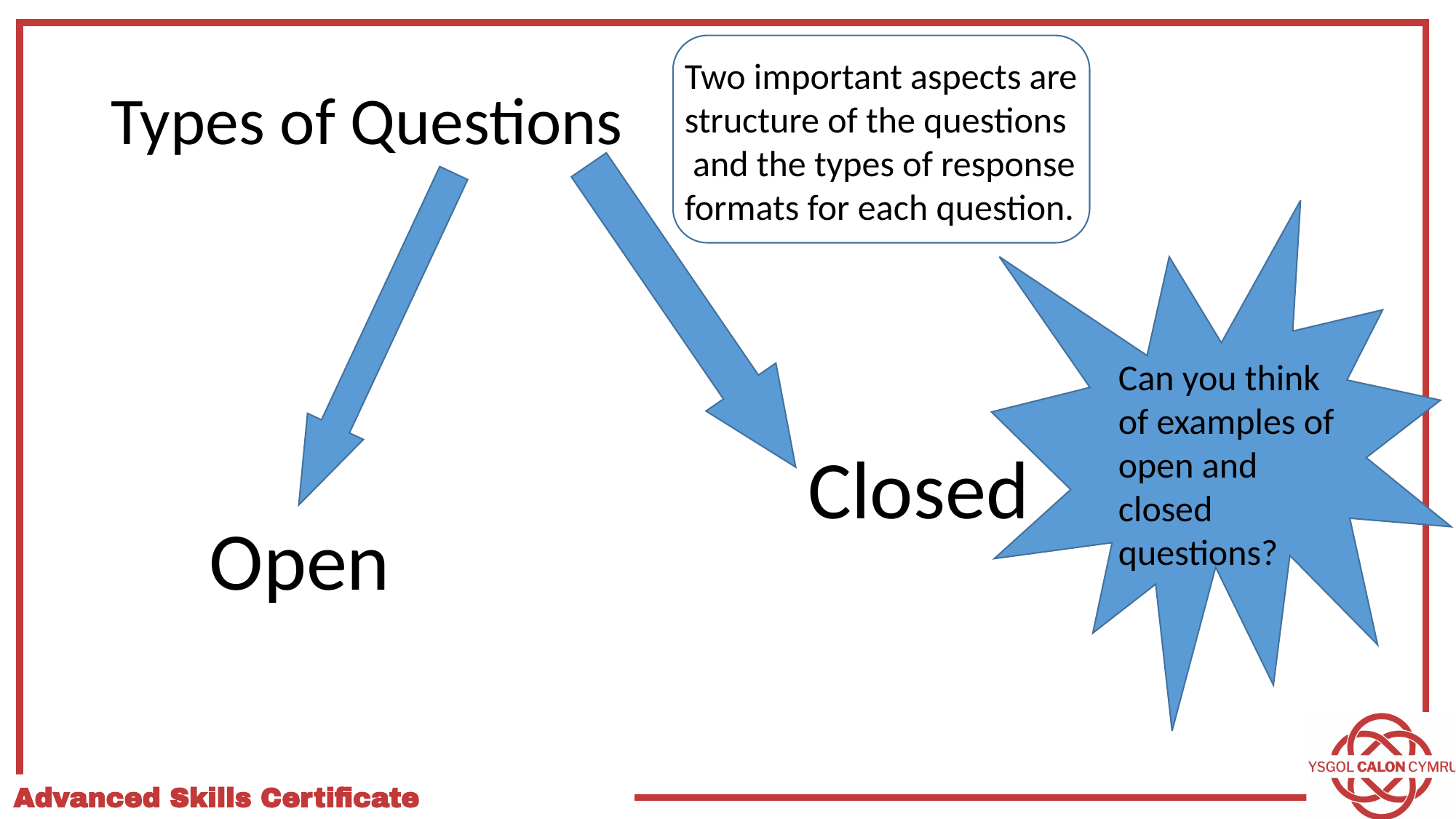

# Types of Questions
Two important aspects are structure of the questions
 and the types of response formats for each question.

Can you think of examples of open and closed questions?
Closed
Open